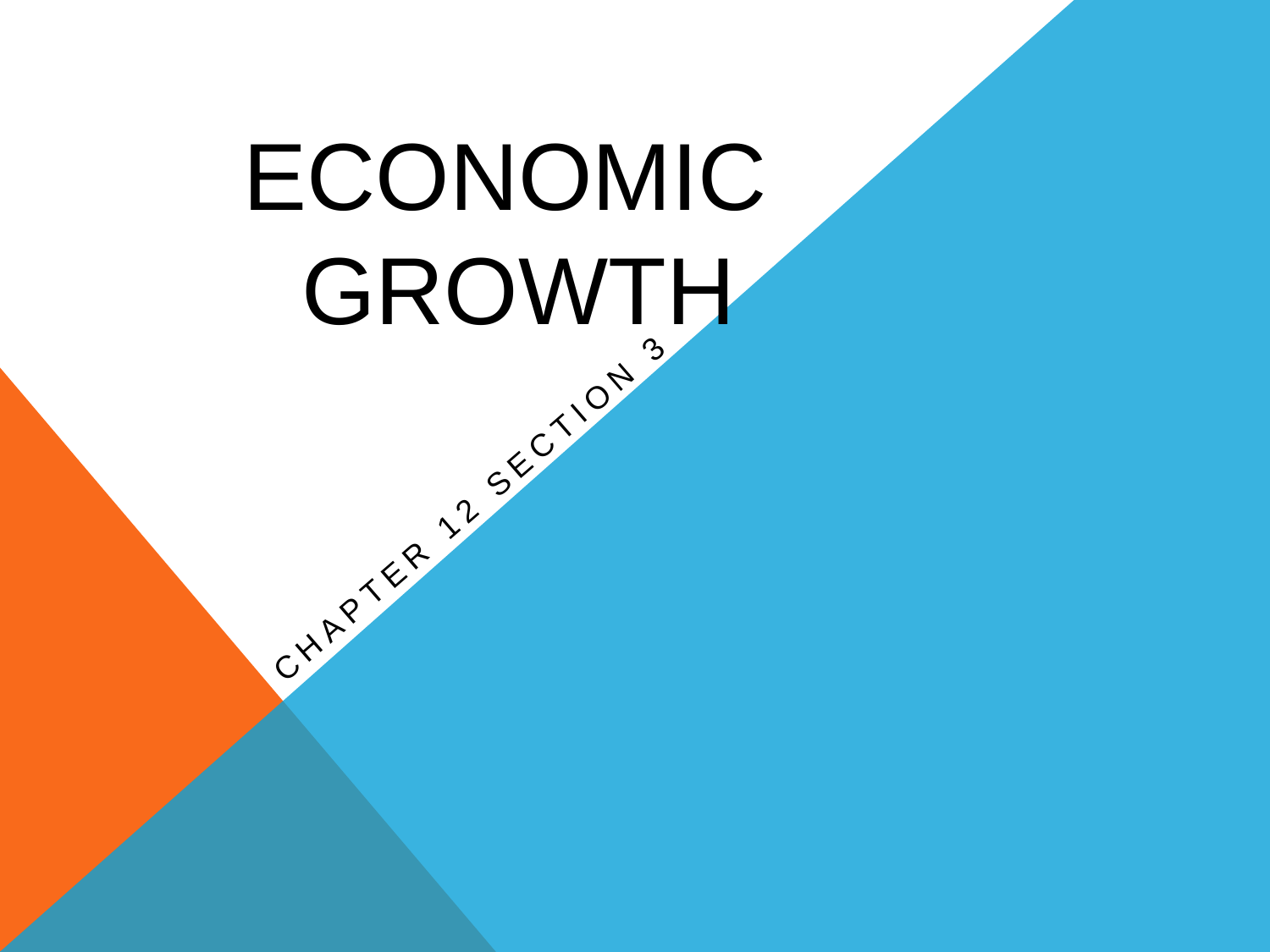

# Economic Growth
Chapter 12 Section 3